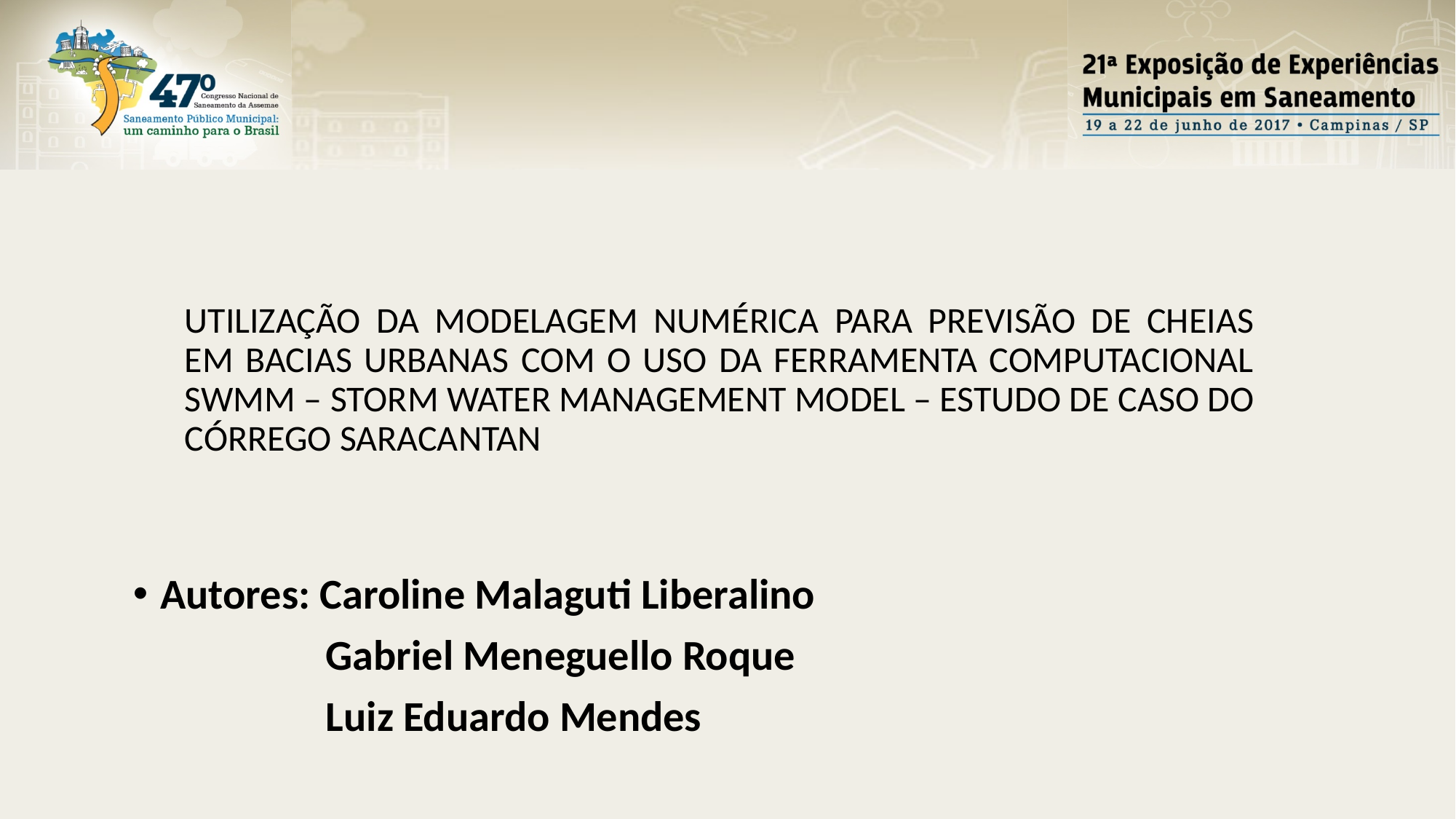

UTILIZAÇÃO DA MODELAGEM NUMÉRICA PARA PREVISÃO DE CHEIAS EM BACIAS URBANAS COM O USO DA FERRAMENTA COMPUTACIONAL SWMM – STORM WATER MANAGEMENT MODEL – ESTUDO DE CASO DO CÓRREGO SARACANTAN
Autores: Caroline Malaguti Liberalino
                    Gabriel Meneguello Roque
                    Luiz Eduardo Mendes